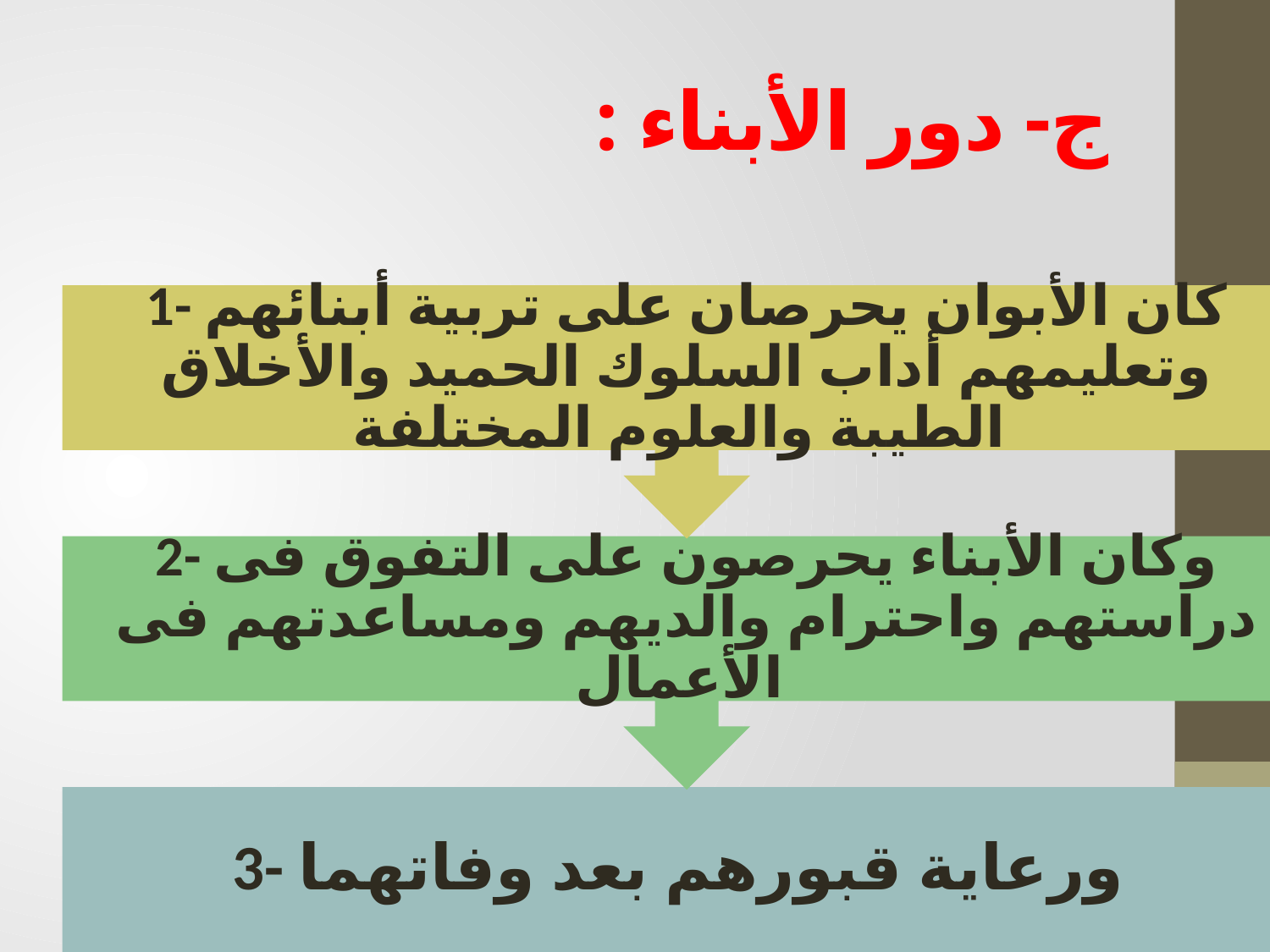

# ج- دور الأبناء :
3- ورعاية قبورهم بعد وفاتهما
2- وكان الأبناء يحرصون على التفوق فى دراستهم واحترام والديهم ومساعدتهم فى الأعمال
1- كان الأبوان يحرصان على تربية أبنائهم وتعليمهم أداب السلوك الحميد والأخلاق الطيبة والعلوم المختلفة